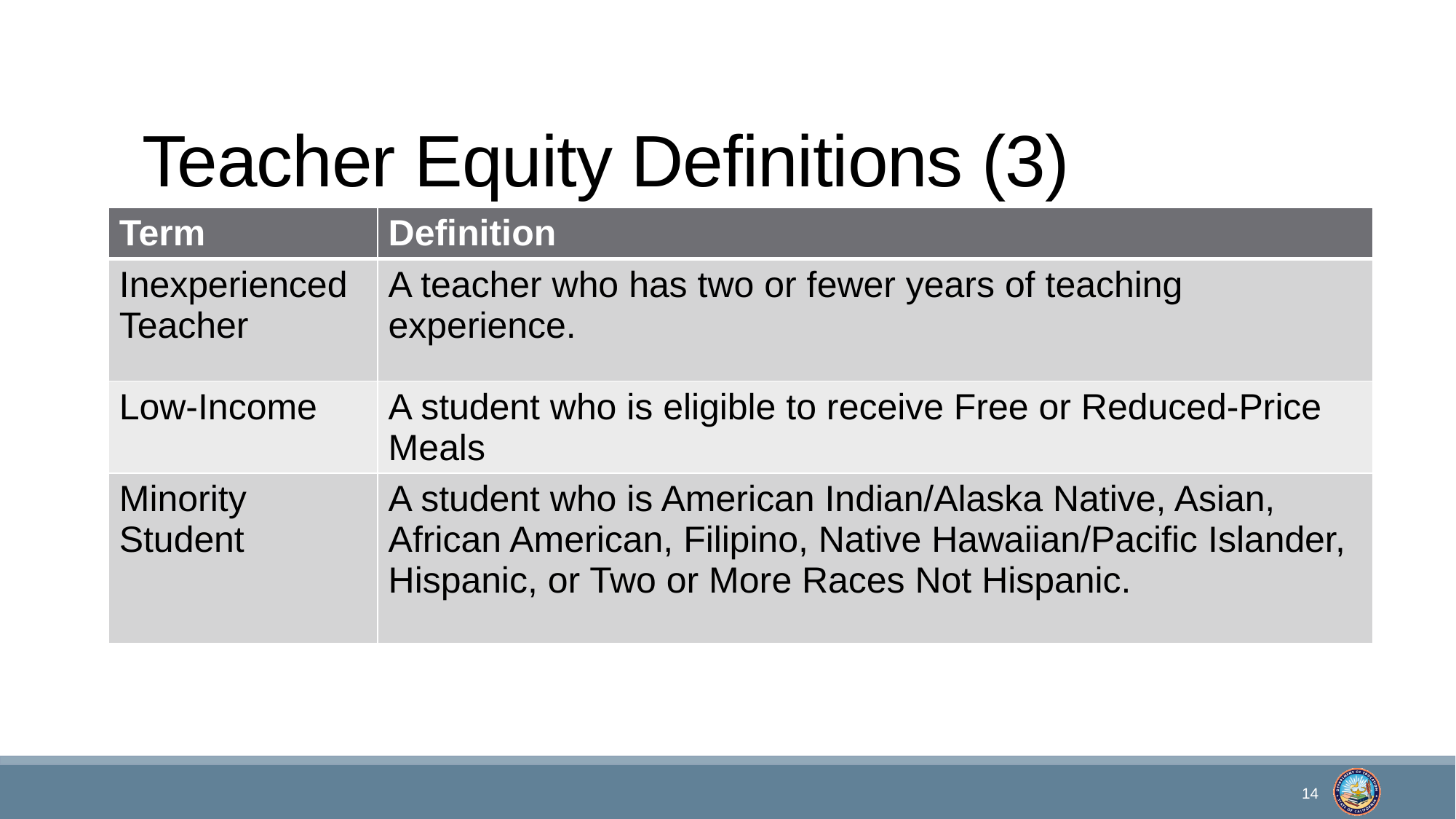

# Teacher Equity Definitions (3)
| Term | Definition |
| --- | --- |
| Inexperienced Teacher | A teacher who has two or fewer years of teaching experience. |
| Low-Income | A student who is eligible to receive Free or Reduced-Price Meals |
| Minority Student | A student who is American Indian/Alaska Native, Asian, African American, Filipino, Native Hawaiian/Pacific Islander, Hispanic, or Two or More Races Not Hispanic. |
14